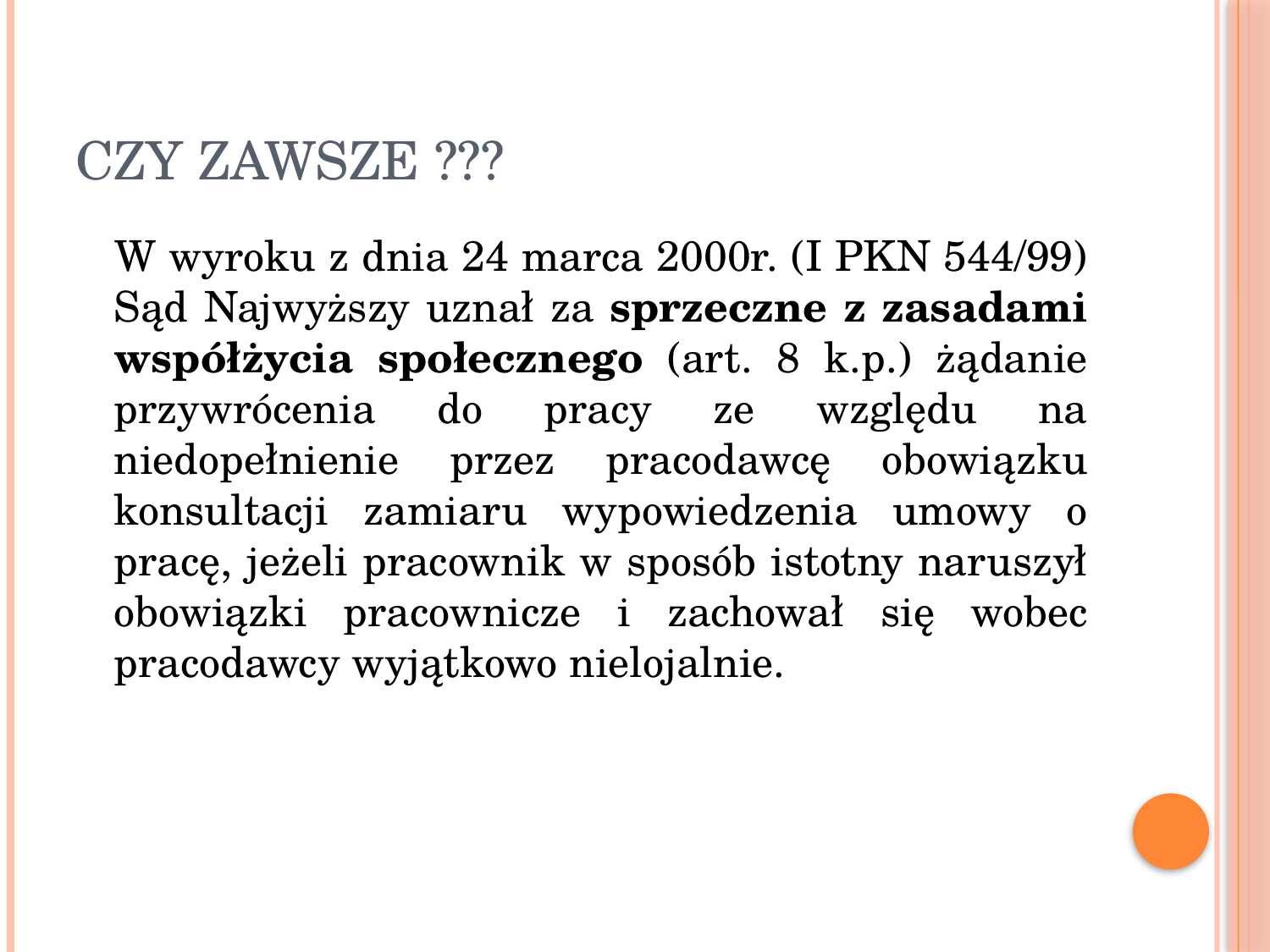

# Czy zawsze ???
   W wyroku z dnia 24 marca 2000r. (I PKN 544/99) Sąd Najwyższy uznał za sprzeczne z zasadami współżycia społecznego (art. 8 k.p.) żądanie przywrócenia do pracy ze względu na niedopełnienie przez pracodawcę obowiązku konsultacji zamiaru wypowiedzenia umowy o pracę, jeżeli pracownik w sposób istotny naruszył obowiązki pracownicze i zachował się wobec pracodawcy wyjątkowo nielojalnie.